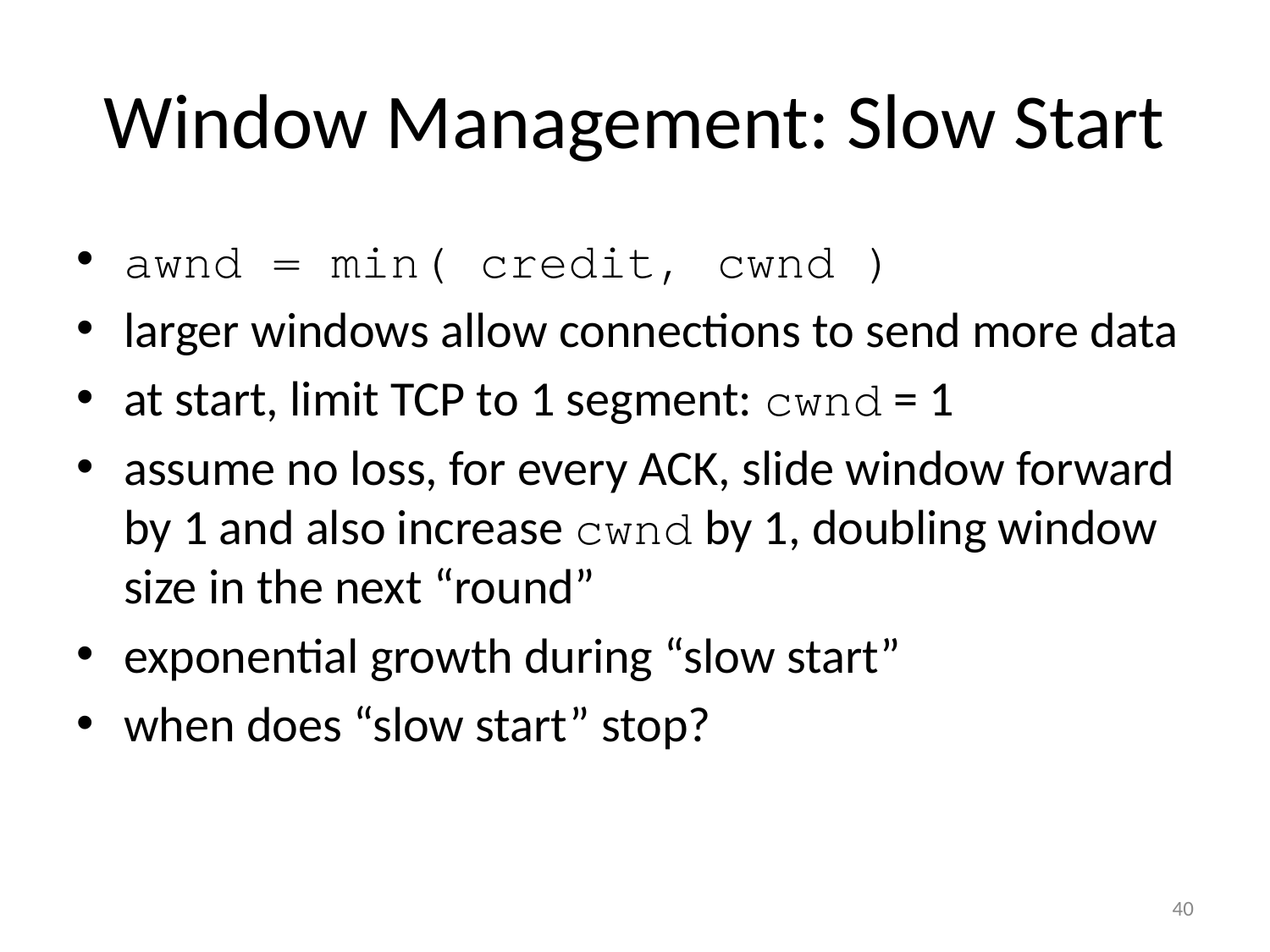

# Window Management: Slow Start
awnd = min( credit, cwnd )
larger windows allow connections to send more data
at start, limit TCP to 1 segment: cwnd = 1
assume no loss, for every ACK, slide window forward by 1 and also increase cwnd by 1, doubling window size in the next “round”
exponential growth during “slow start”
when does “slow start” stop?

40